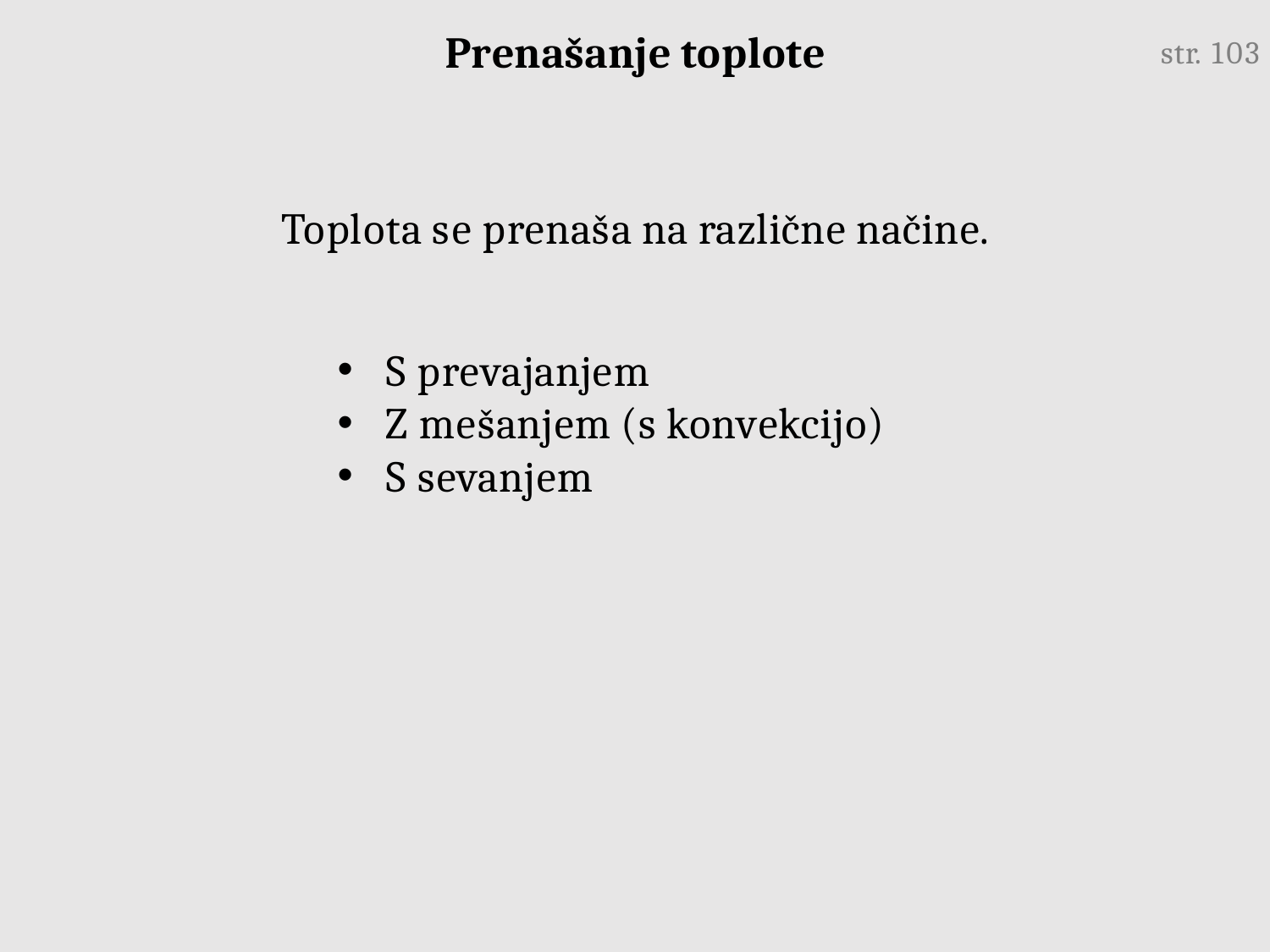

Prenašanje toplote
str. 103
Toplota se prenaša na različne načine.
S prevajanjem
Z mešanjem (s konvekcijo)
S sevanjem